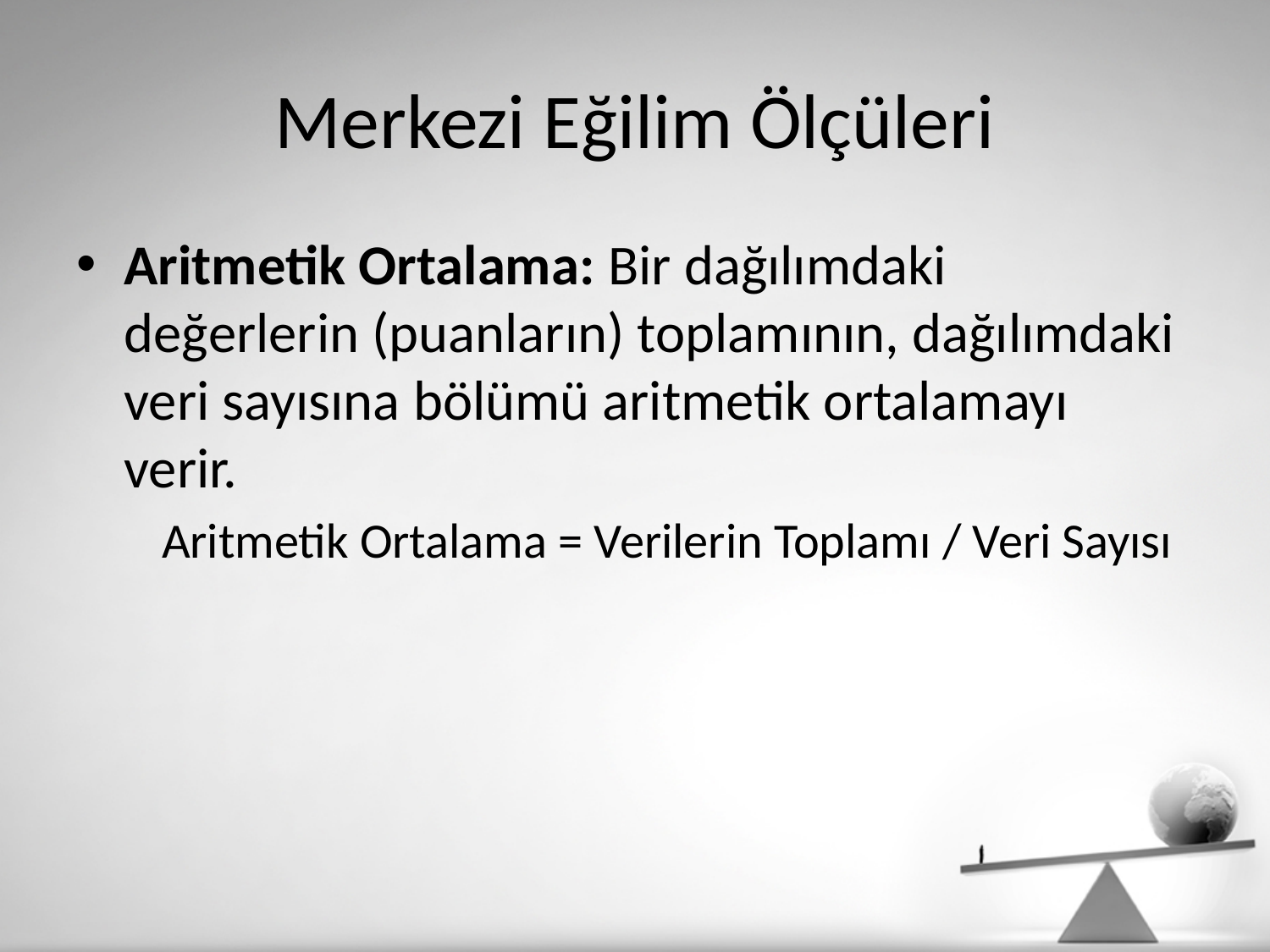

# Merkezi Eğilim Ölçüleri
Aritmetik Ortalama: Bir dağılımdaki değerlerin (puanların) toplamının, dağılımdaki veri sayısına bölümü aritmetik ortalamayı verir.
Aritmetik Ortalama = Verilerin Toplamı / Veri Sayısı